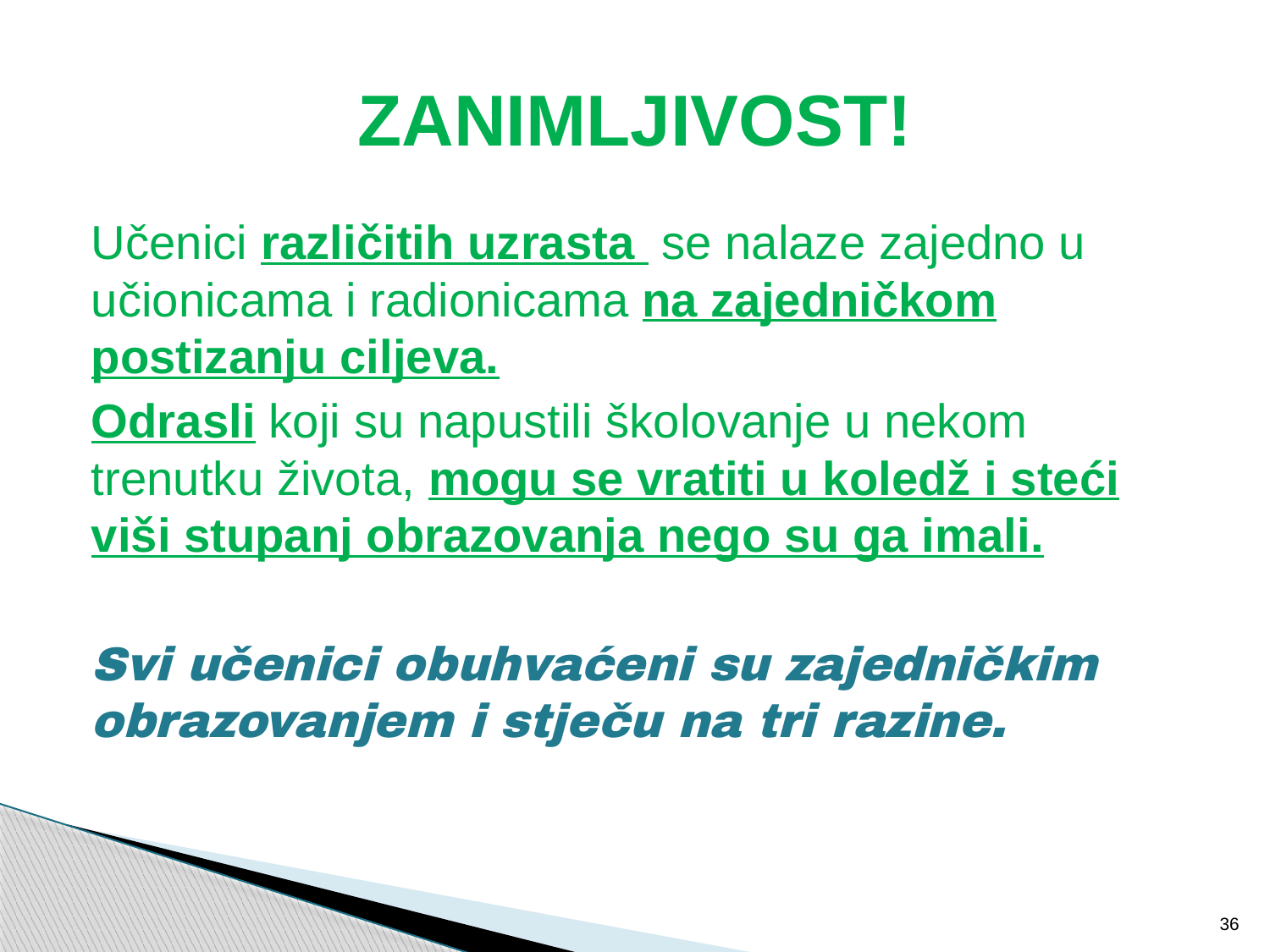

# ZANIMLJIVOST!
Učenici različitih uzrasta  se nalaze zajedno u učionicama i radionicama na zajedničkom postizanju ciljeva.
Odrasli koji su napustili školovanje u nekom trenutku života, mogu se vratiti u koledž i steći viši stupanj obrazovanja nego su ga imali.

Svi učenici obuhvaćeni su zajedničkim obrazovanjem i stječu na tri razine.
36